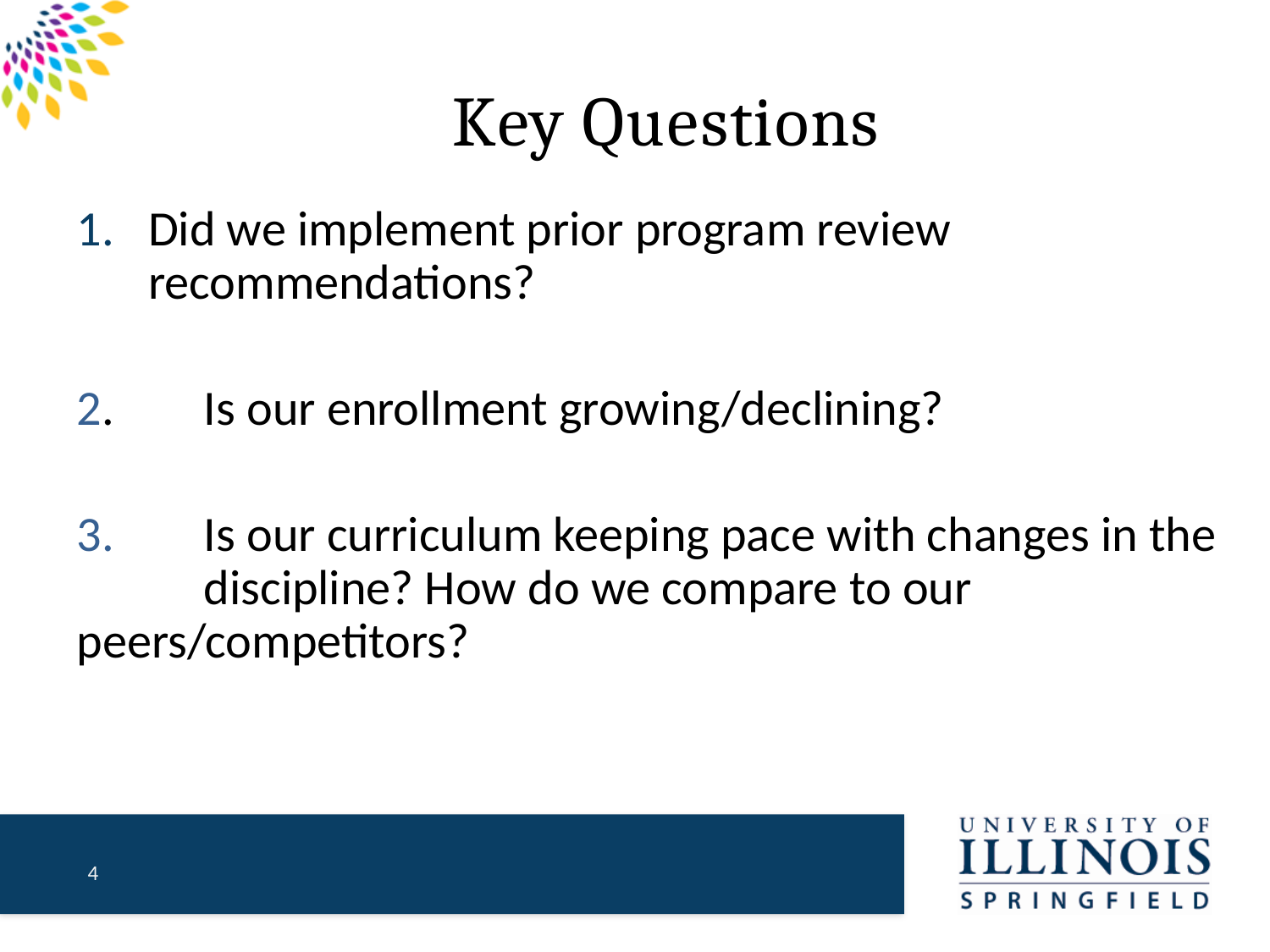

# Key Questions
Did we implement prior program review recommendations?

2.	Is our enrollment growing/declining?

3.	Is our curriculum keeping pace with changes in the 	discipline? How do we compare to our 	peers/competitors?

4